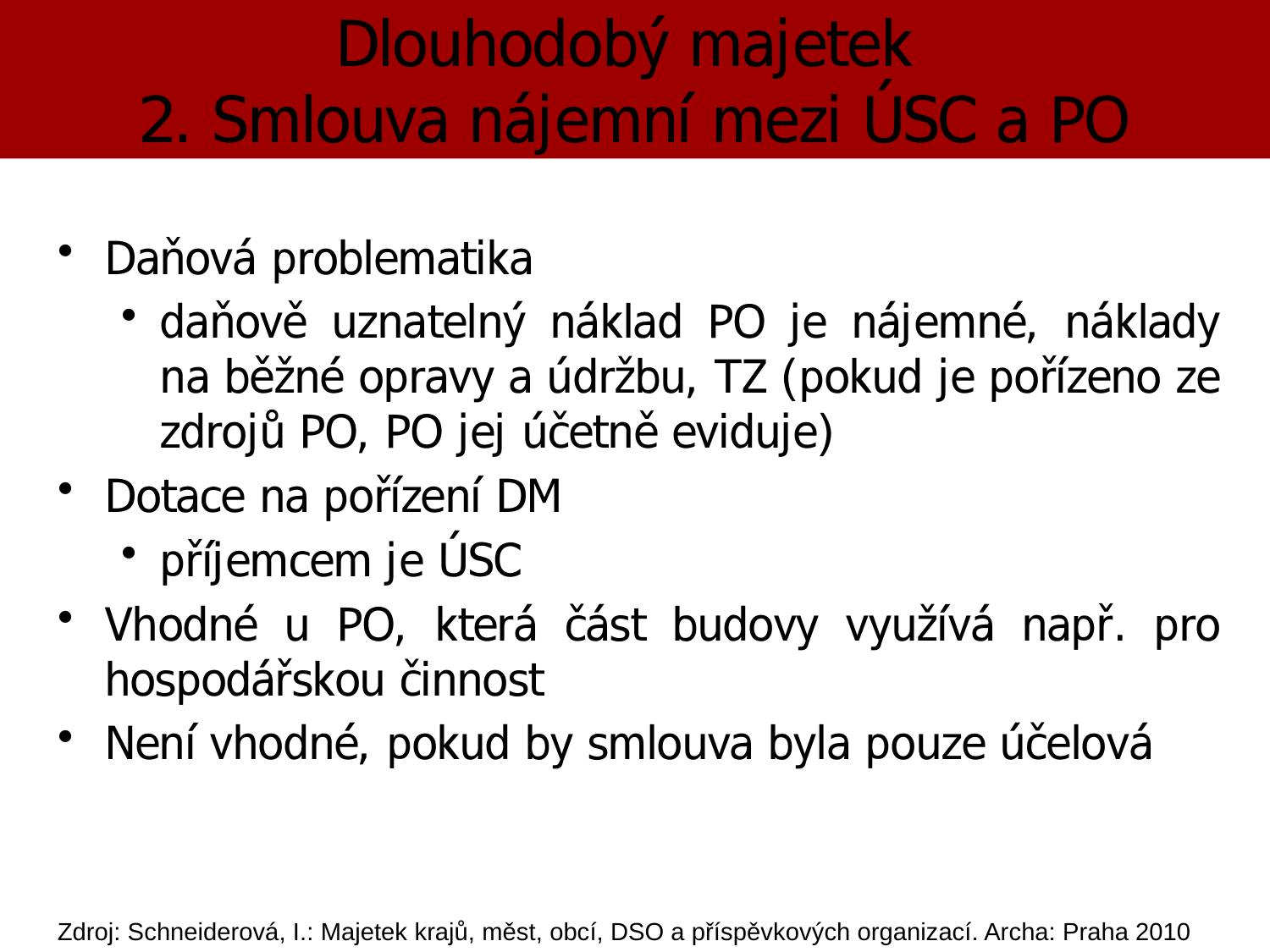

Dlouhodobý majetek
2. Smlouva nájemní mezi ÚSC a PO
Daňová problematika
daňově uznatelný náklad PO je nájemné, náklady na běžné opravy a údržbu, TZ (pokud je pořízeno ze zdrojů PO, PO jej účetně eviduje)
Dotace na pořízení DM
příjemcem je ÚSC
Vhodné u PO, která část budovy využívá např. pro hospodářskou činnost
Není vhodné, pokud by smlouva byla pouze účelová
Zdroj: Schneiderová, I.: Majetek krajů, měst, obcí, DSO a příspěvkových organizací. Archa: Praha 2010